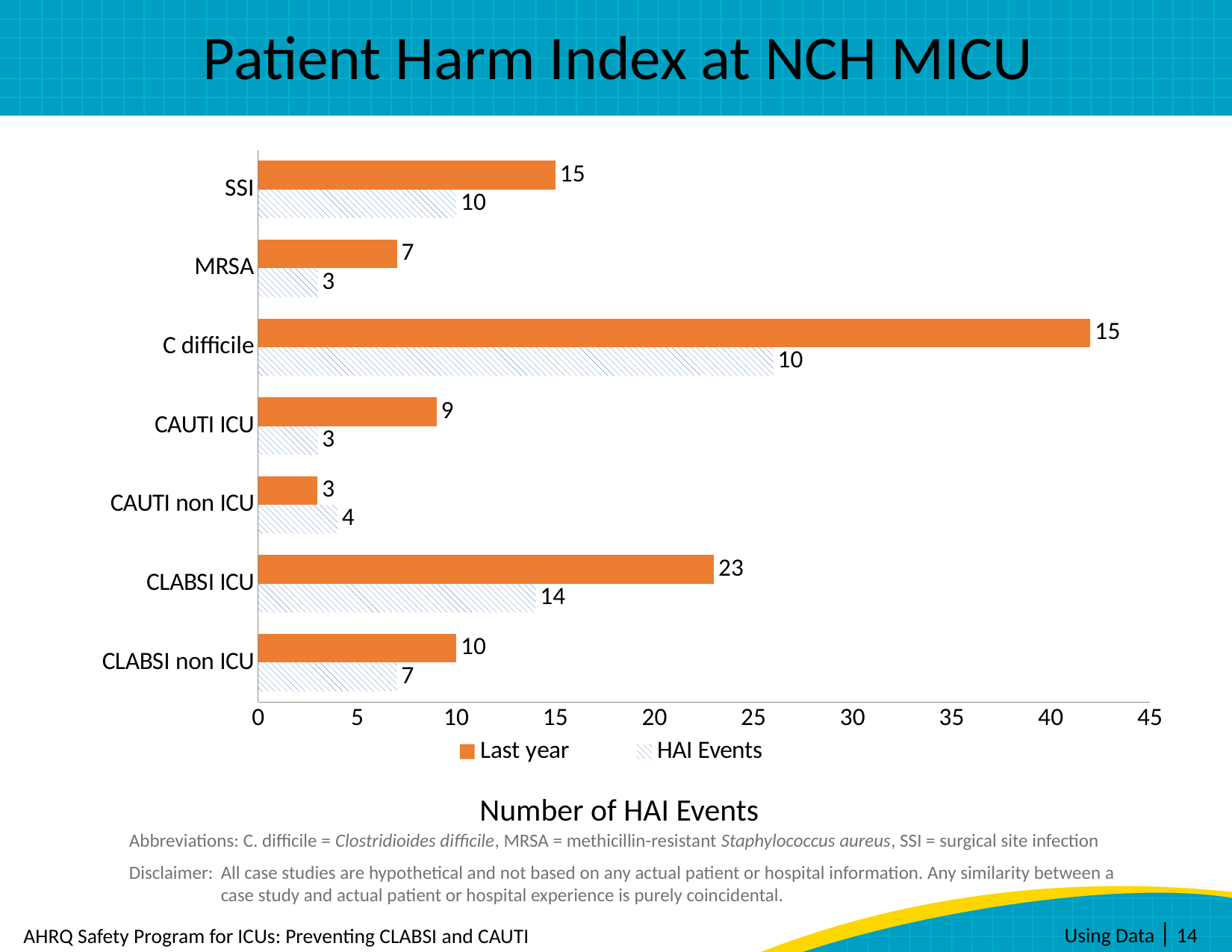

# Patient Harm Index at NCH MICU

### Chart

| Category | HAI Events | Last year |
|---|---|---|
| CLABSI non ICU | 7.0 | 10.0 |
| CLABSI ICU | 14.0 | 23.0 |
| CAUTI non ICU | 4.0 | 3.0 |
| CAUTI ICU | 3.0 | 9.0 |
| C difficile | 26.0 | 42.0 |
| MRSA | 3.0 | 7.0 |
| SSI | 10.0 | 15.0 |
Number of HAI Events
Abbreviations: C. difficile = Clostridioides difficile, MRSA = methicillin-resistant Staphylococcus aureus, SSI = surgical site infection

Disclaimer: 	All case studies are hypothetical and not based on any actual patient or hospital information. Any similarity between a case study and actual patient or hospital experience is purely coincidental.
 Using Data ׀ 14
AHRQ Safety Program for ICUs: Preventing CLABSI and CAUTI